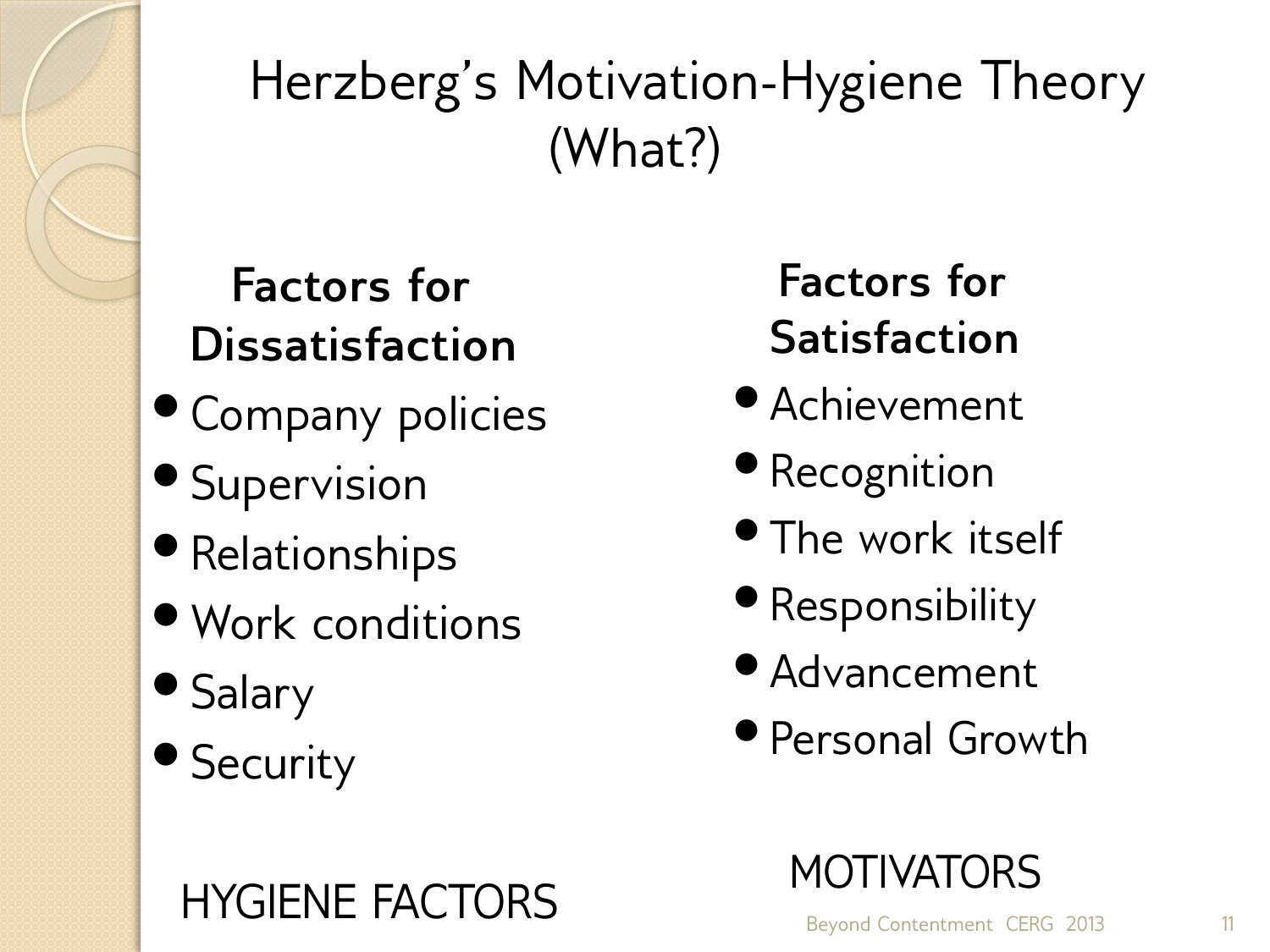

# Herzberg’s Motivation-Hygiene Theory (What?)
   Factors for Satisfaction
Achievement
Recognition
The work itself
Responsibility
Advancement
Personal Growth

    MOTIVATORS
     Factors for Dissatisfaction
Company policies
Supervision
Relationships
Work conditions
Salary
Security

  HYGIENE FACTORS
Beyond Contentment  CERG  2013
11